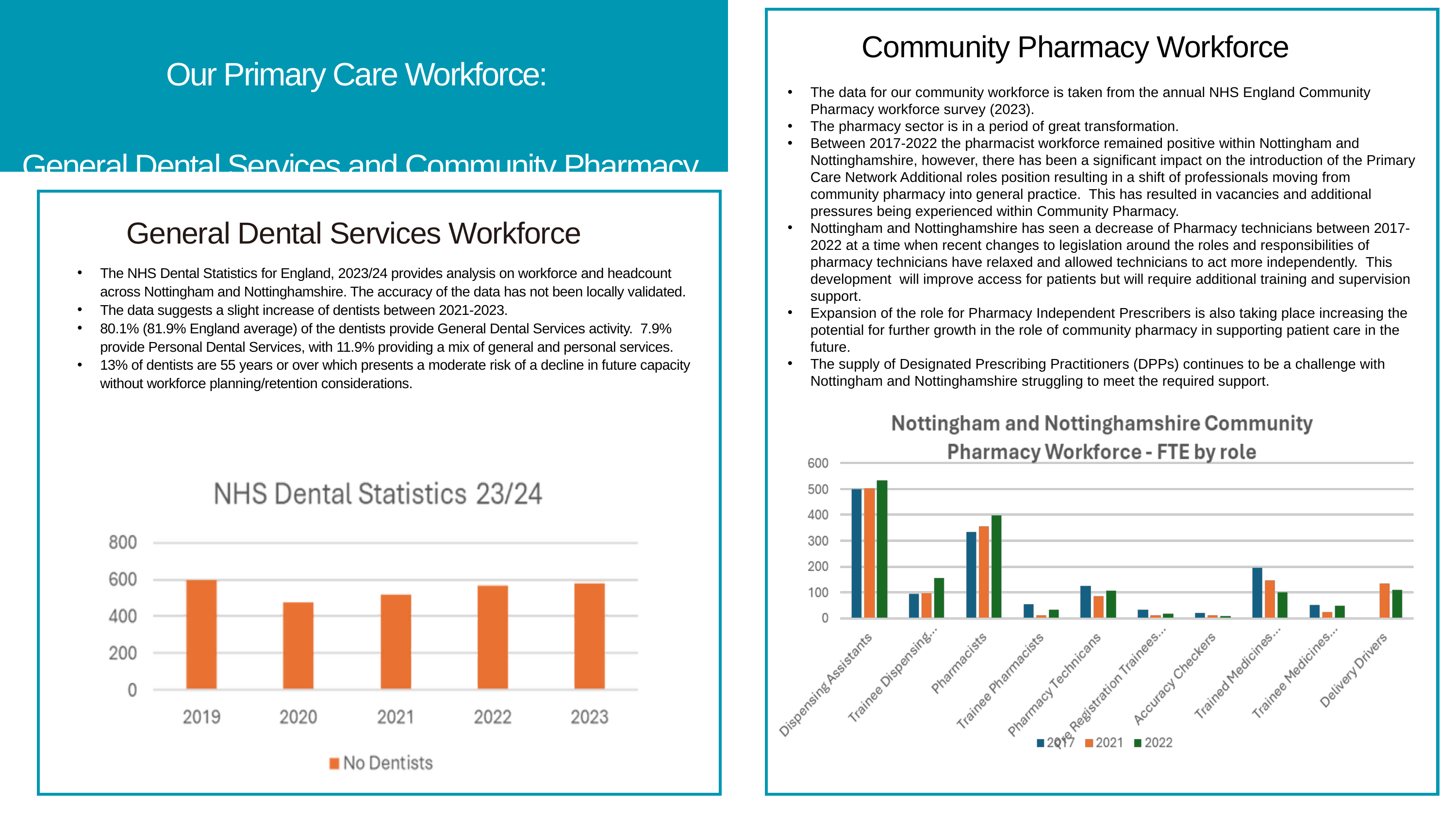

Our Primary Care Workforce:
General Dental Services and Community Pharmacy

Community Pharmacy Workforce
The data for our community workforce is taken from the annual NHS England Community Pharmacy workforce survey (2023).
The pharmacy sector is in a period of great transformation.
Between 2017-2022 the pharmacist workforce remained positive within Nottingham and Nottinghamshire, however, there has been a significant impact on the introduction of the Primary Care Network Additional roles position resulting in a shift of professionals moving from community pharmacy into general practice.  This has resulted in vacancies and additional pressures being experienced within Community Pharmacy.
Nottingham and Nottinghamshire has seen a decrease of Pharmacy technicians between 2017-2022 at a time when recent changes to legislation around the roles and responsibilities of pharmacy technicians have relaxed and allowed technicians to act more independently.  This development  will improve access for patients but will require additional training and supervision support.
Expansion of the role for Pharmacy Independent Prescribers is also taking place increasing the potential for further growth in the role of community pharmacy in supporting patient care in the future.
The supply of Designated Prescribing Practitioners (DPPs) continues to be a challenge with Nottingham and Nottinghamshire struggling to meet the required support.

General Dental Services Workforce
The NHS Dental Statistics for England, 2023/24 provides analysis on workforce and headcount across Nottingham and Nottinghamshire. The accuracy of the data has not been locally validated.
The data suggests a slight increase of dentists between 2021-2023.
80.1% (81.9% England average) of the dentists provide General Dental Services activity.  7.9% provide Personal Dental Services, with 11.9% providing a mix of general and personal services.
13% of dentists are 55 years or over which presents a moderate risk of a decline in future capacity without workforce planning/retention considerations.